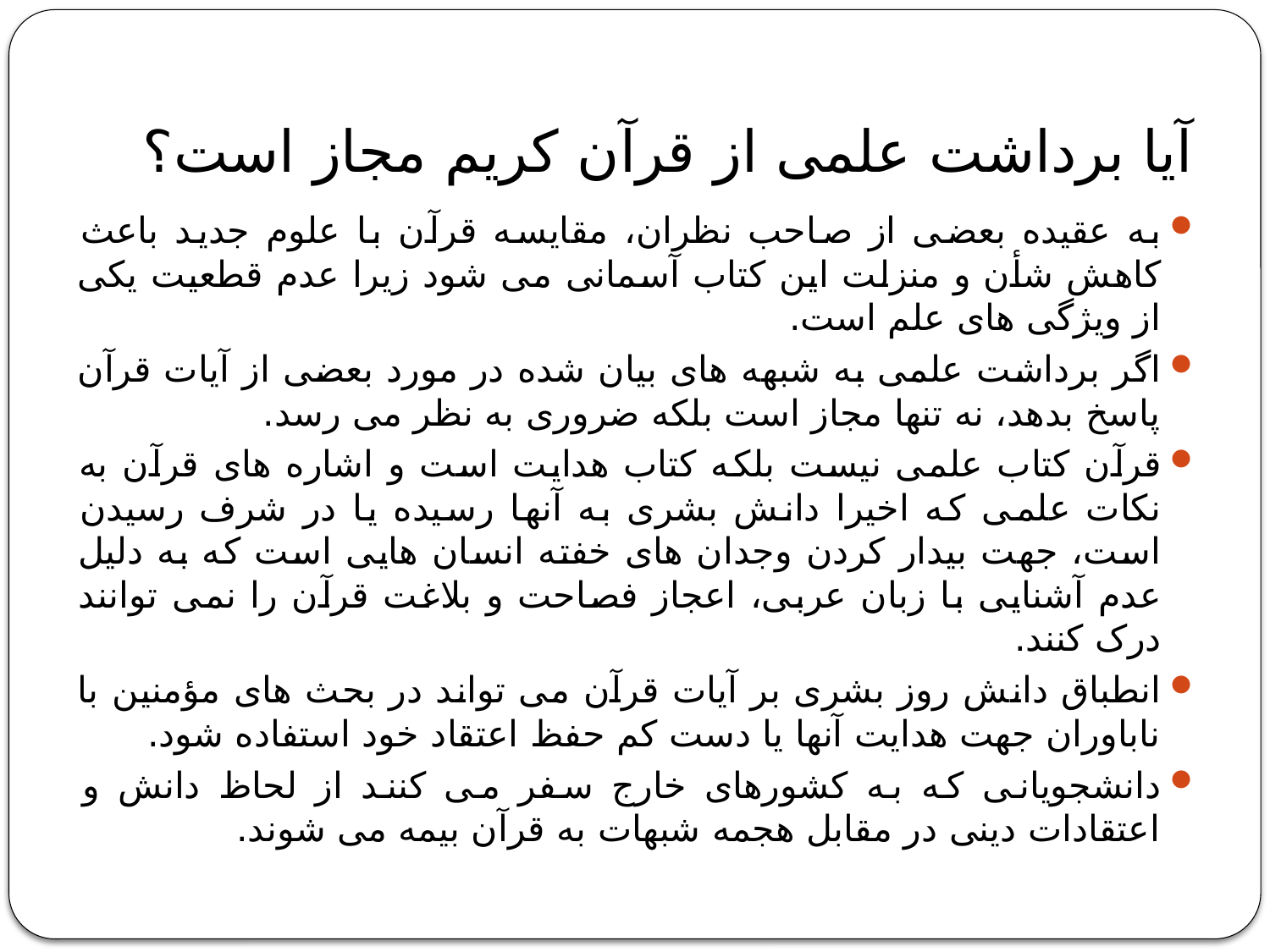

# آیا برداشت علمی از قرآن کریم مجاز است؟
به عقیده بعضی از صاحب نظران، مقایسه قرآن با علوم جدید باعث کاهش شأن و منزلت این کتاب آسمانی می شود زیرا عدم قطعیت یکی از ویژگی های علم است.
اگر برداشت علمی به شبهه های بیان شده در مورد بعضی از آیات قرآن پاسخ بدهد، نه تنها مجاز است بلکه ضروری به نظر می رسد.
قرآن کتاب علمی نیست بلکه کتاب هدایت است و اشاره های قرآن به نکات علمی که اخیرا دانش بشری به آنها رسیده یا در شرف رسیدن است، جهت بیدار کردن وجدان های خفته انسان هایی است که به دلیل عدم آشنایی با زبان عربی، اعجاز فصاحت و بلاغت قرآن را نمی توانند درک کنند.
انطباق دانش روز بشری بر آیات قرآن می تواند در بحث های مؤمنین با ناباوران جهت هدایت آنها یا دست کم حفظ اعتقاد خود استفاده شود.
دانشجویانی که به کشورهای خارج سفر می کنند از لحاظ دانش و اعتقادات دینی در مقابل هجمه شبهات به قرآن بیمه می شوند.